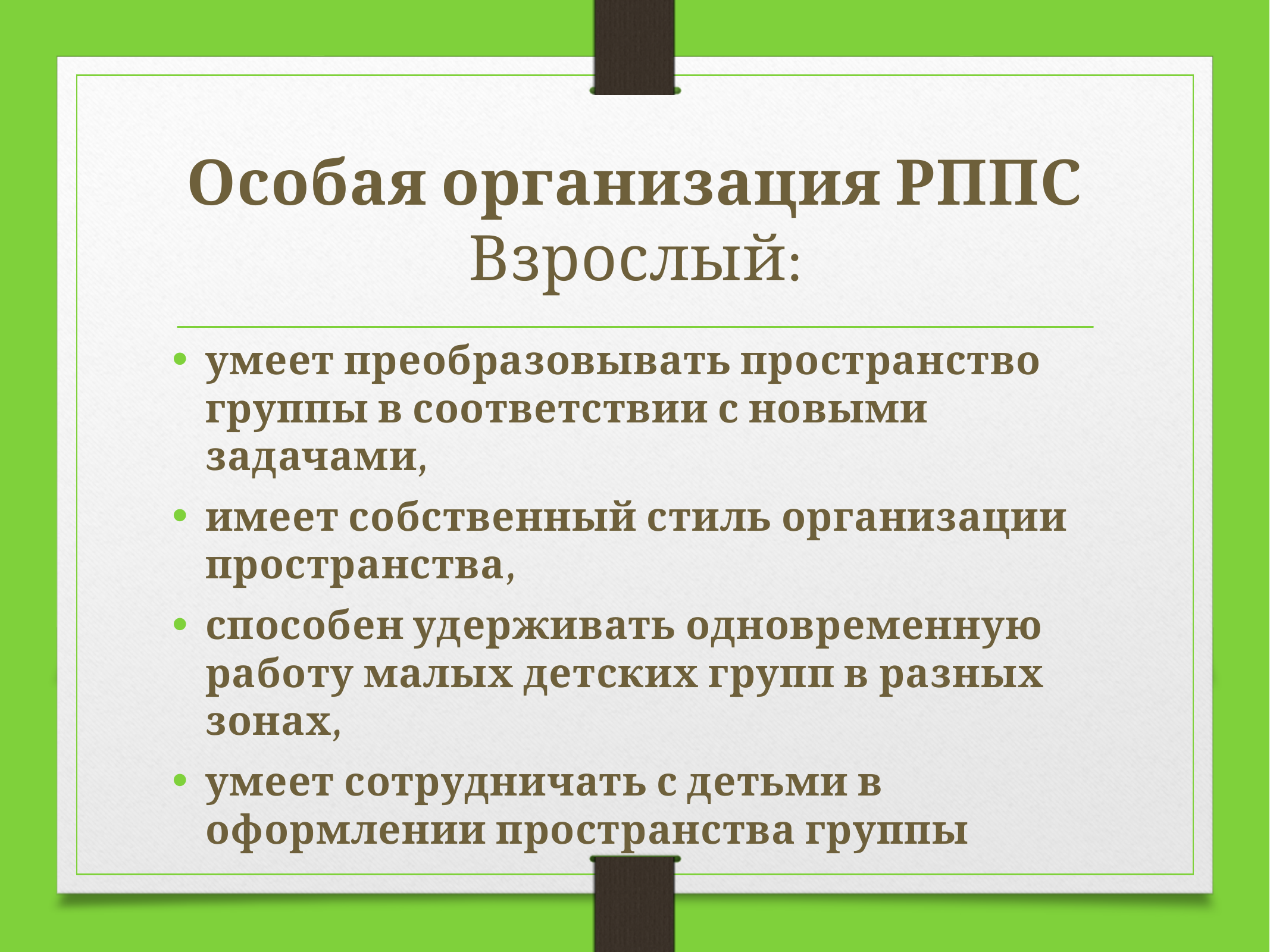

# Особая организация РППС Взрослый:
умеет преобразовывать пространство группы в соответствии с новыми задачами,
имеет собственный стиль организации пространства,
способен удерживать одновременную работу малых детских групп в разных зонах,
умеет сотрудничать с детьми в оформлении пространства группы